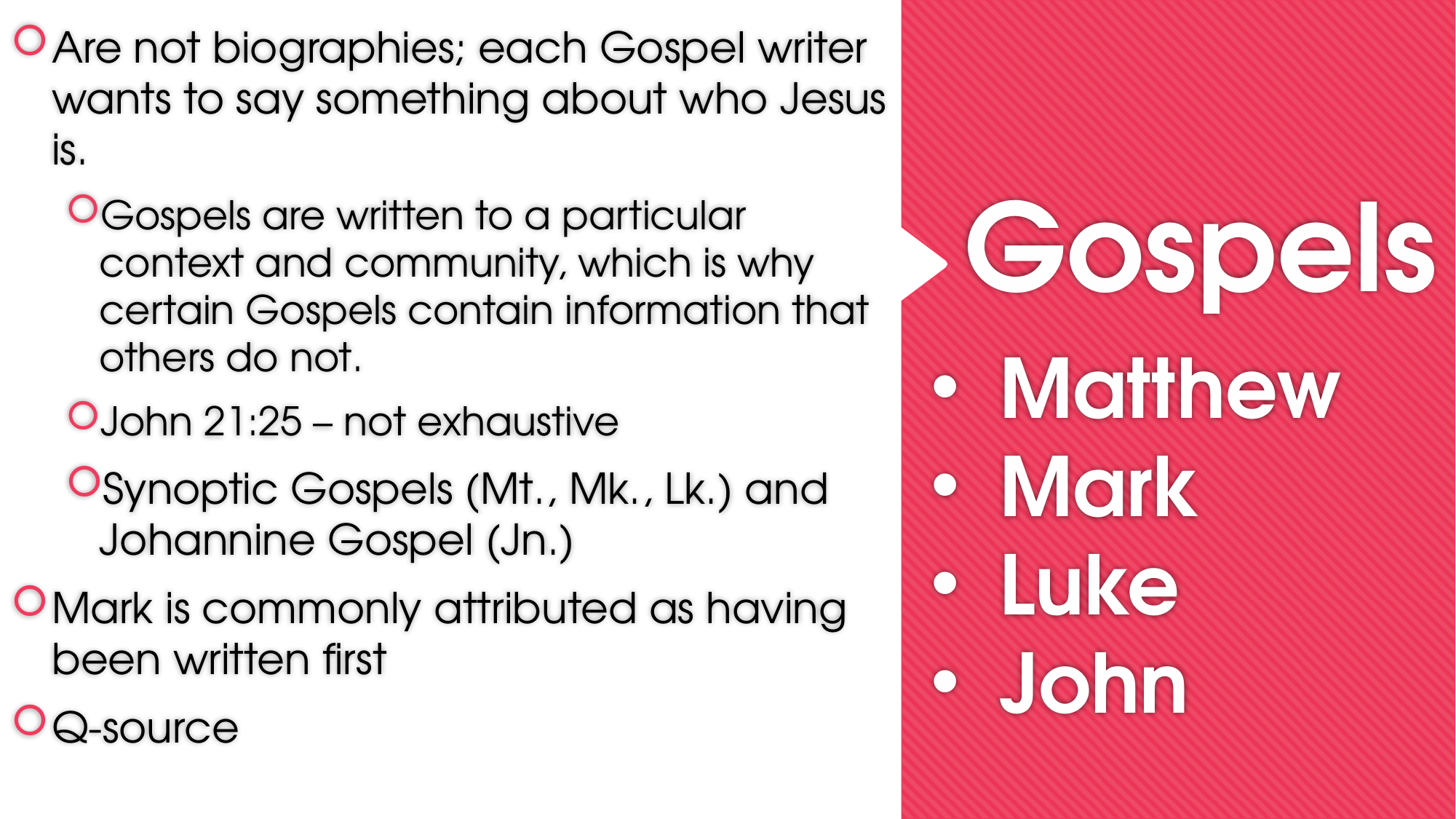

Are not biographies; each Gospel writer wants to say something about who Jesus is.
Gospels are written to a particular context and community, which is why certain Gospels contain information that others do not.
John 21:25 – not exhaustive
Synoptic Gospels (Mt., Mk., Lk.) and Johannine Gospel (Jn.)
Mark is commonly attributed as having been written first
Q-source

# Gospels
Matthew
Mark
Luke
John